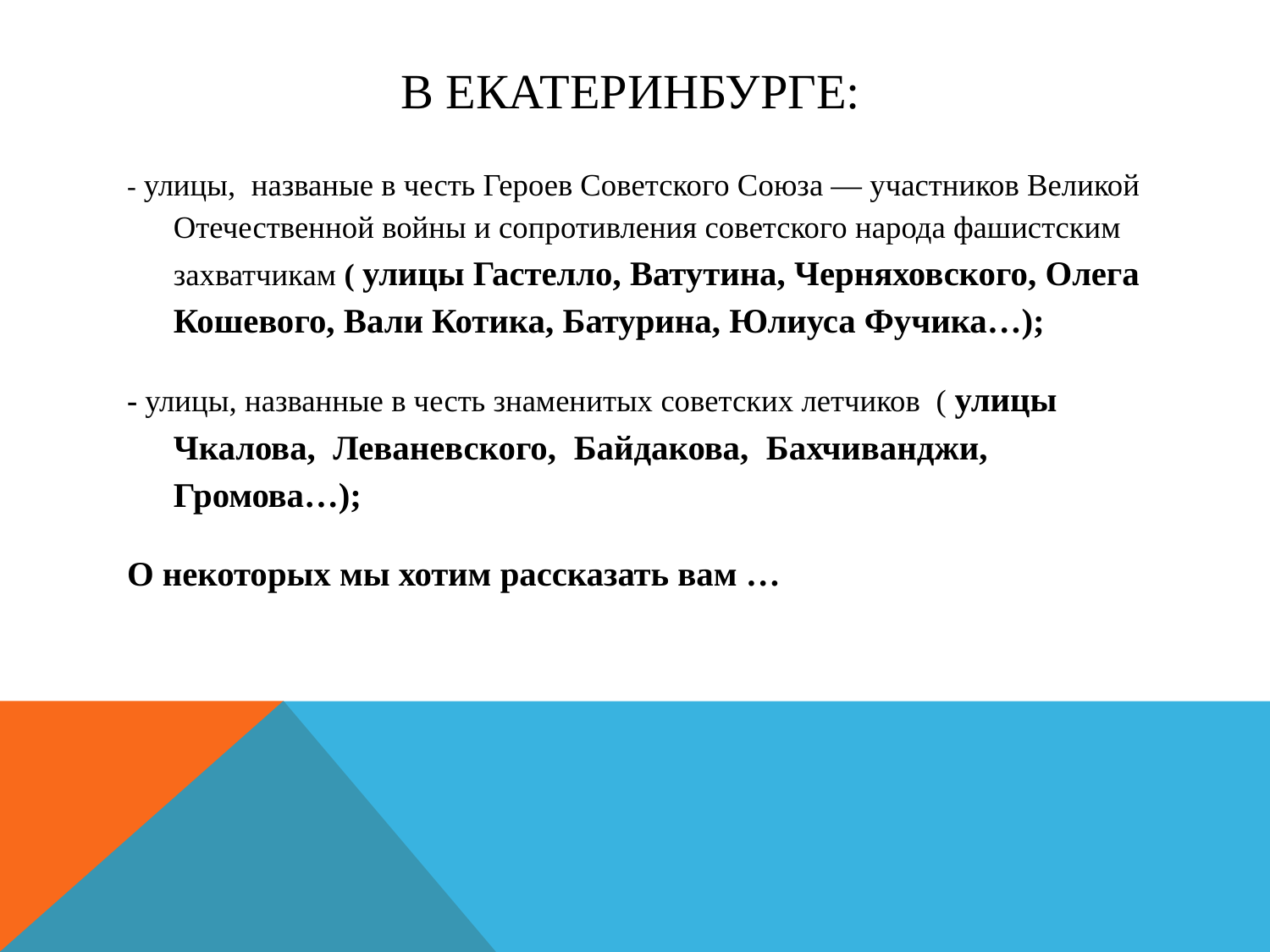

# В ЕКАТЕРИНБУРГЕ:
- улицы,  названые в честь Героев Советского Союза — участников Великой Отечественной войны и сопротивления советского народа фашистским захватчикам ( улицы Гастелло, Ватутина, Черняховского, Олега Кошевого, Вали Котика, Батурина, Юлиуса Фучика…);
- улицы, названные в честь знаменитых советских летчиков  ( улицы Чкалова,  Леваневского,  Байдакова,  Бахчиванджи, Громова…);
О некоторых мы хотим рассказать вам …